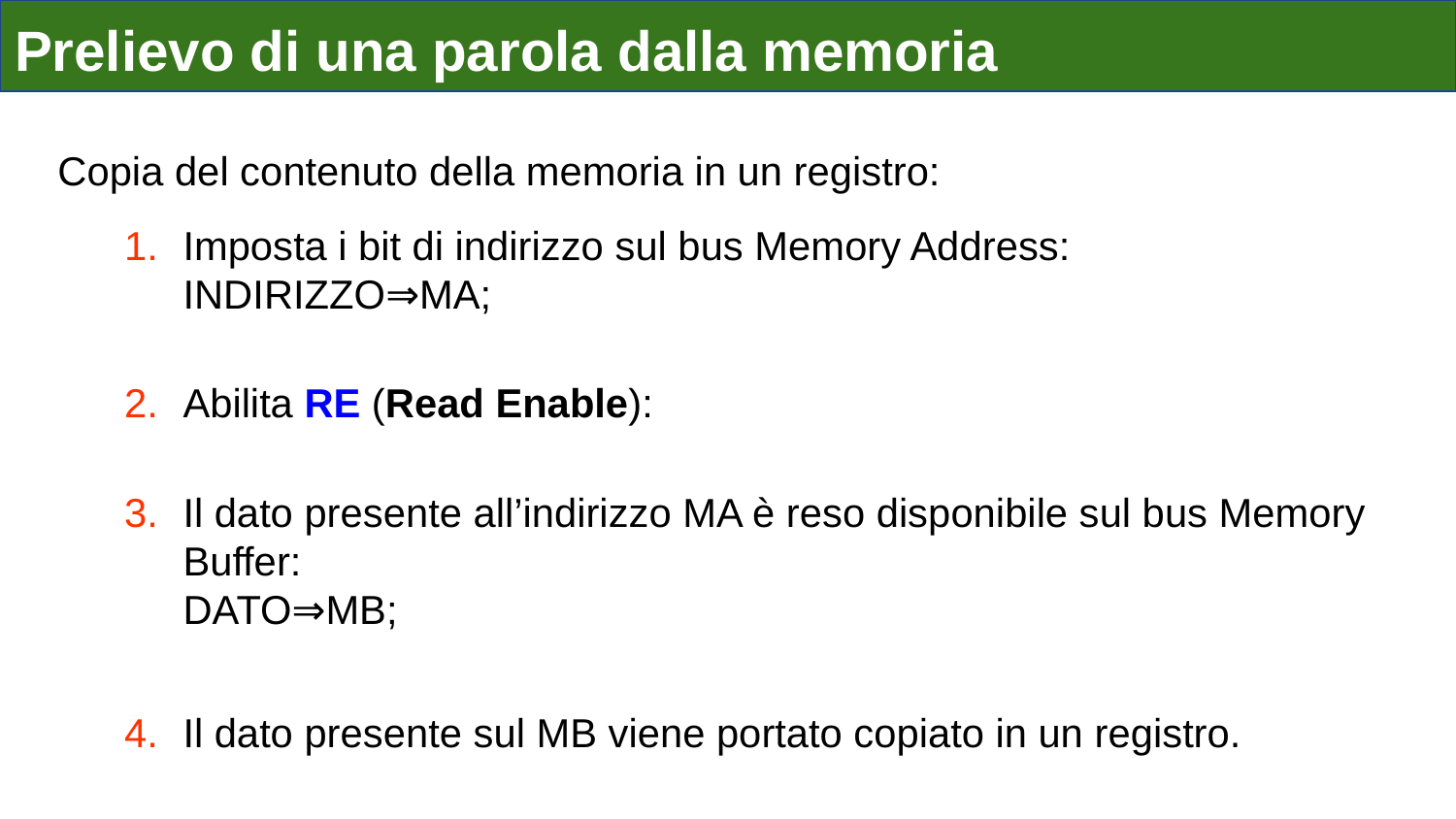

Prelievo di una parola dalla memoria
Copia del contenuto della memoria in un registro:
Imposta i bit di indirizzo sul bus Memory Address:
INDIRIZZO⇒MA;
Abilita RE (Read Enable):
Il dato presente all’indirizzo MA è reso disponibile sul bus Memory Buffer:
DATO⇒MB;
Il dato presente sul MB viene portato copiato in un registro.